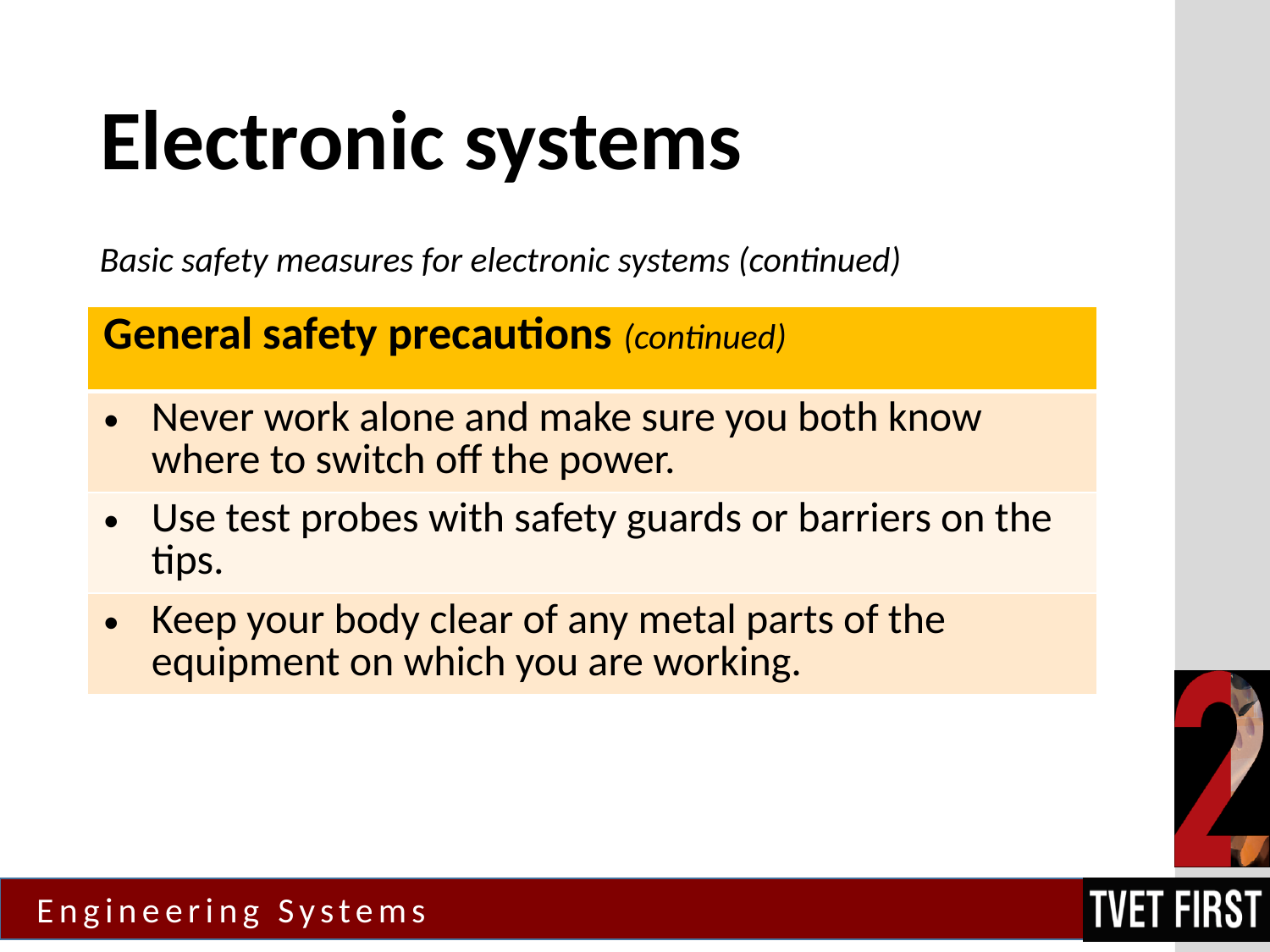

# Electronic systems
Basic safety measures for electronic systems (continued)
| General safety precautions (continued) |
| --- |
| Never work alone and make sure you both know where to switch off the power. |
| Use test probes with safety guards or barriers on the tips. |
| Keep your body clear of any metal parts of the equipment on which you are working. |